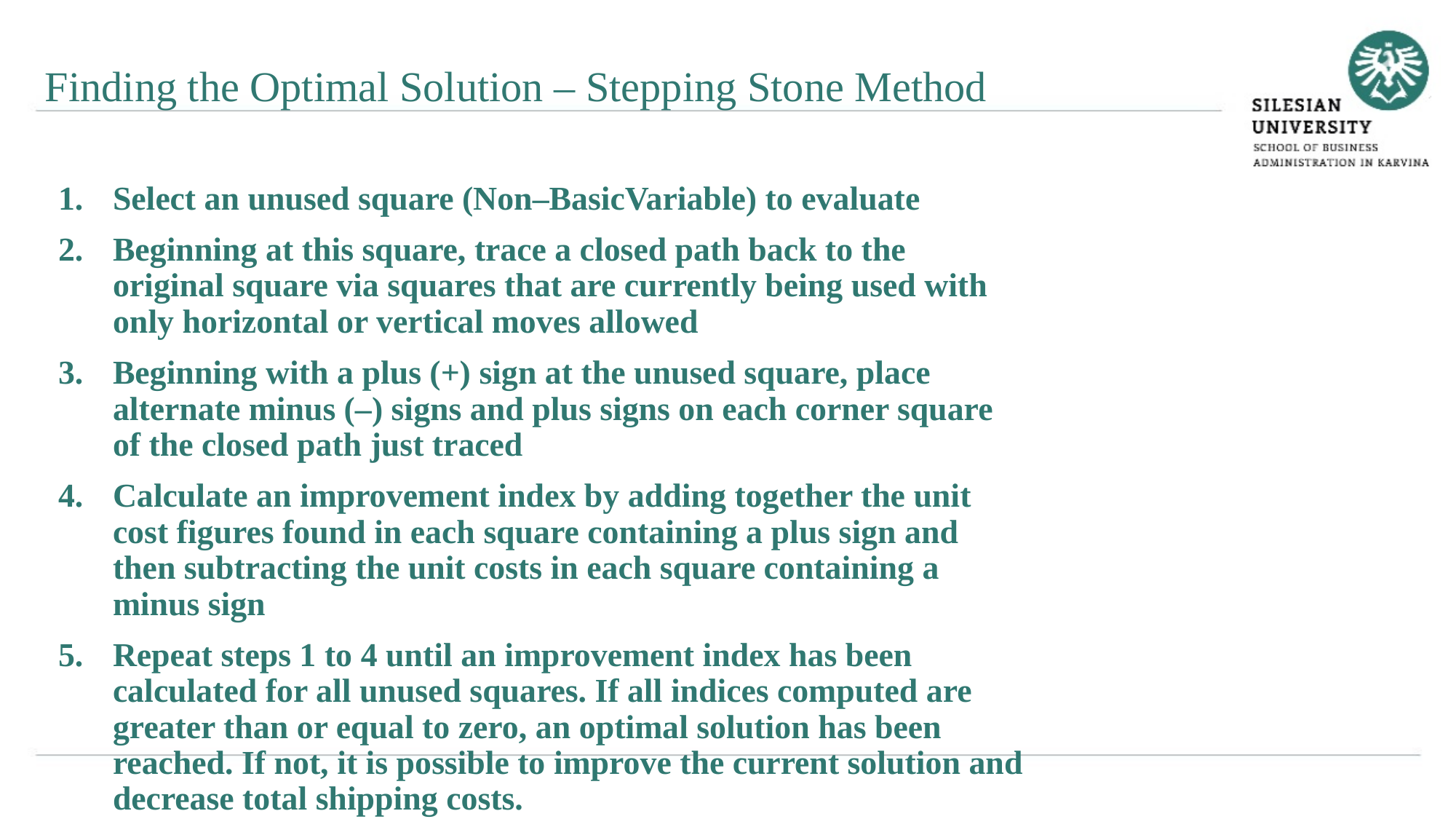

Finding the Optimal Solution – Stepping Stone Method

Select an unused square (Non–BasicVariable) to evaluate
Beginning at this square, trace a closed path back to the original square via squares that are currently being used with only horizontal or vertical moves allowed
Beginning with a plus (+) sign at the unused square, place alternate minus (–) signs and plus signs on each corner square of the closed path just traced
Calculate an improvement index by adding together the unit cost figures found in each square containing a plus sign and then subtracting the unit costs in each square containing a minus sign
Repeat steps 1 to 4 until an improvement index has been calculated for all unused squares. If all indices computed are greater than or equal to zero, an optimal solution has been reached. If not, it is possible to improve the current solution and decrease total shipping costs.